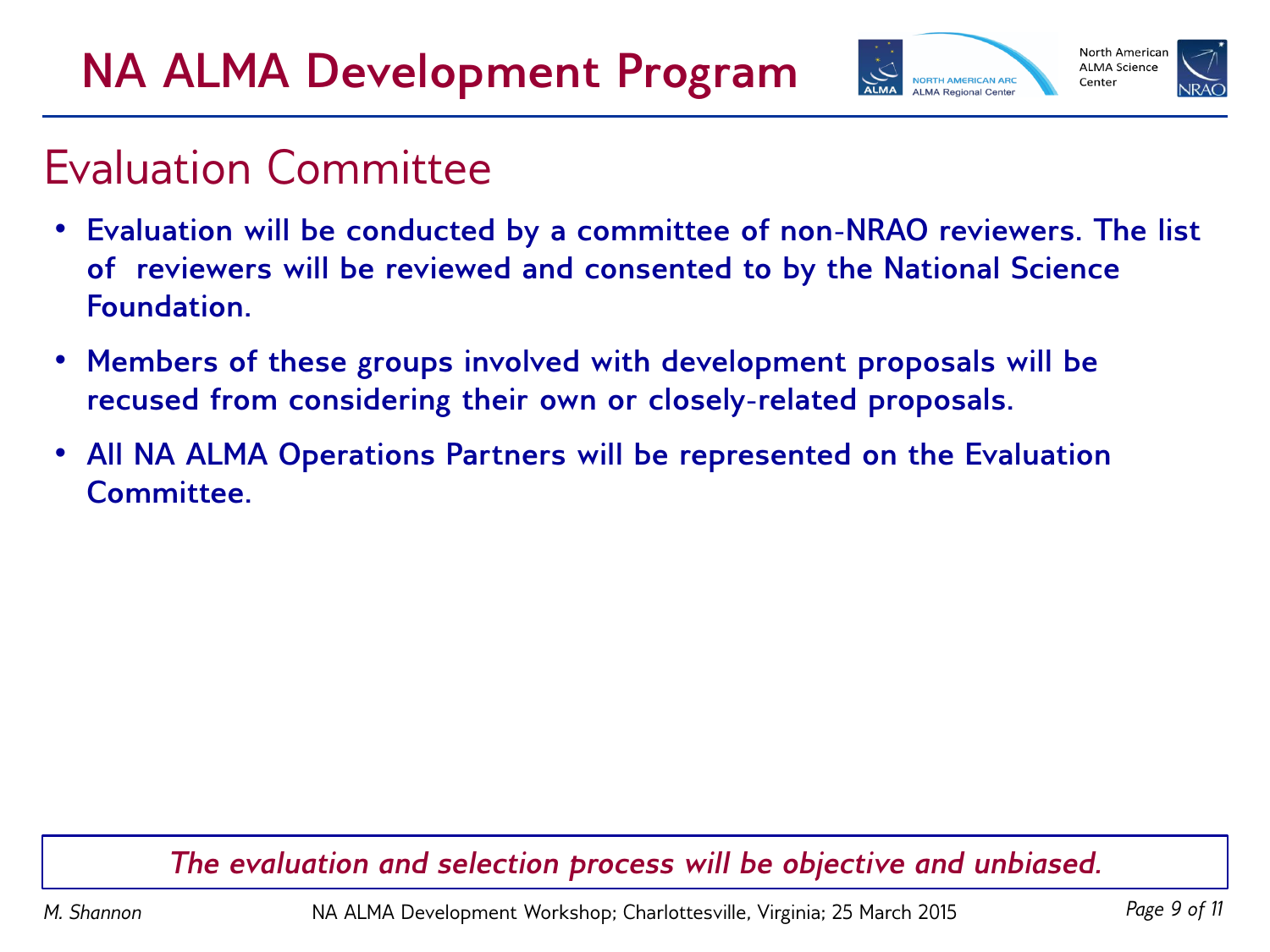

Evaluation Committee
Evaluation will be conducted by a committee of non-NRAO reviewers. The list of  reviewers will be reviewed and consented to by the National Science Foundation.

Members of these groups involved with development proposals will be recused from considering their own or closely-related proposals.

All NA ALMA Operations Partners will be represented on the Evaluation Committee.
The evaluation and selection process will be objective and unbiased.
Page 9 of 11